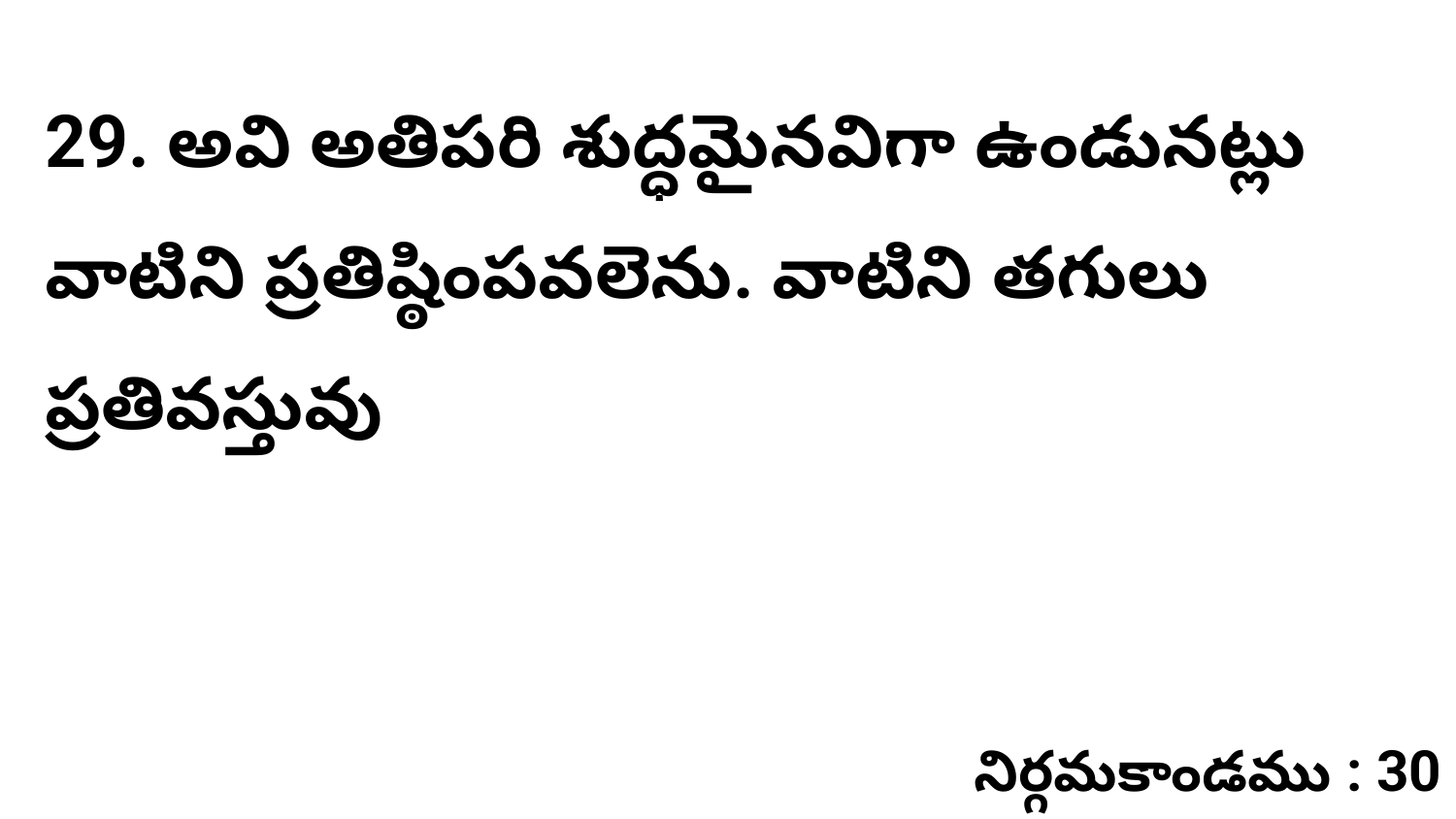

29. అవి అతిపరి శుద్ధమైనవిగా ఉండునట్లు వాటిని ప్రతిష్ఠింపవలెను. వాటిని తగులు ప్రతివస్తువు
నిర్గమకాండము : 30